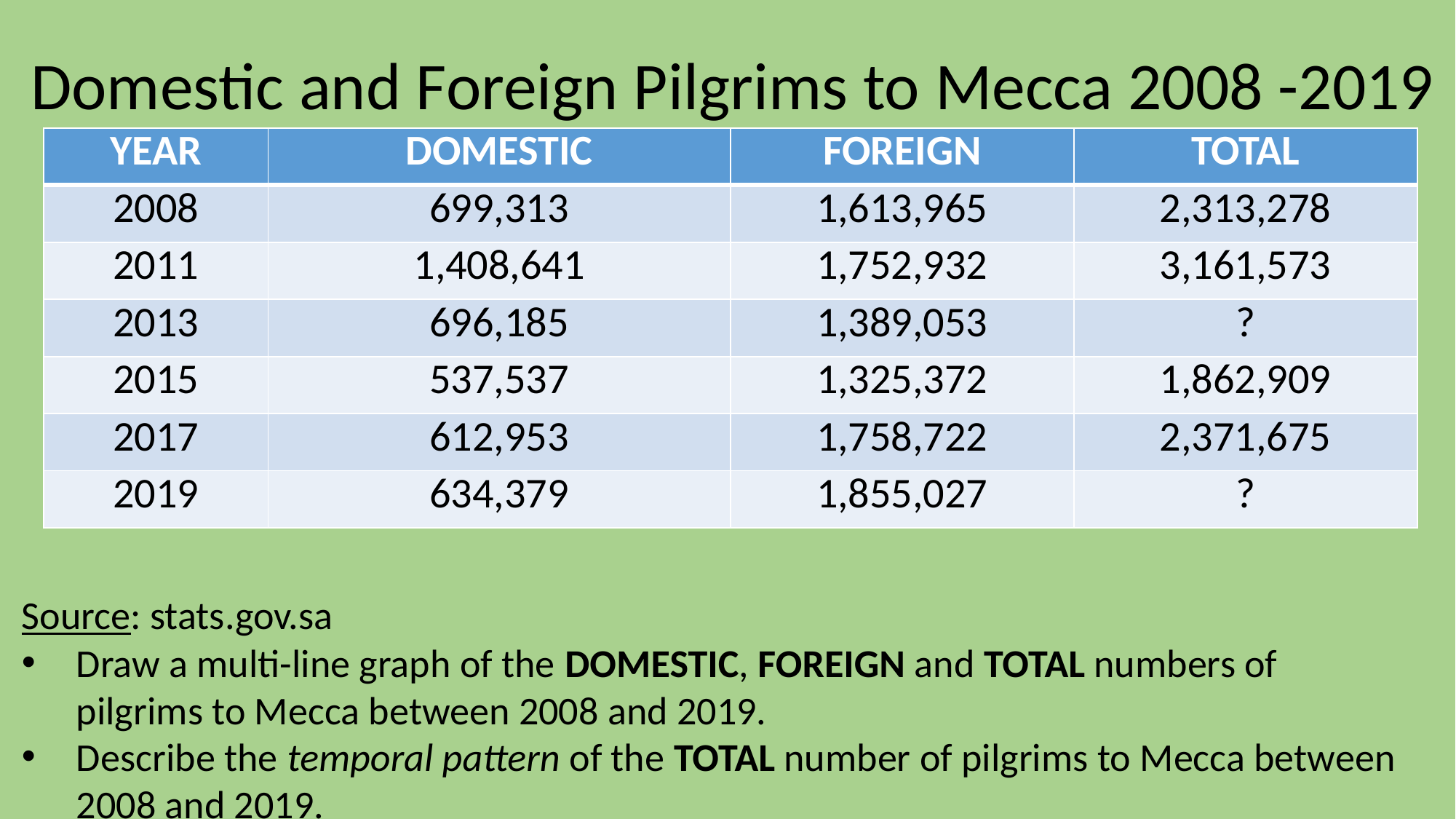

# Domestic and Foreign Pilgrims to Mecca 2008 -2019
| YEAR | DOMESTIC | FOREIGN | TOTAL |
| --- | --- | --- | --- |
| 2008 | 699,313 | 1,613,965 | 2,313,278 |
| 2011 | 1,408,641 | 1,752,932 | 3,161,573 |
| 2013 | 696,185 | 1,389,053 | ? |
| 2015 | 537,537 | 1,325,372 | 1,862,909 |
| 2017 | 612,953 | 1,758,722 | 2,371,675 |
| 2019 | 634,379 | 1,855,027 | ? |
Source: stats.gov.sa
Draw a multi-line graph of the DOMESTIC, FOREIGN and TOTAL numbers of pilgrims to Mecca between 2008 and 2019.
Describe the temporal pattern of the TOTAL number of pilgrims to Mecca between 2008 and 2019.